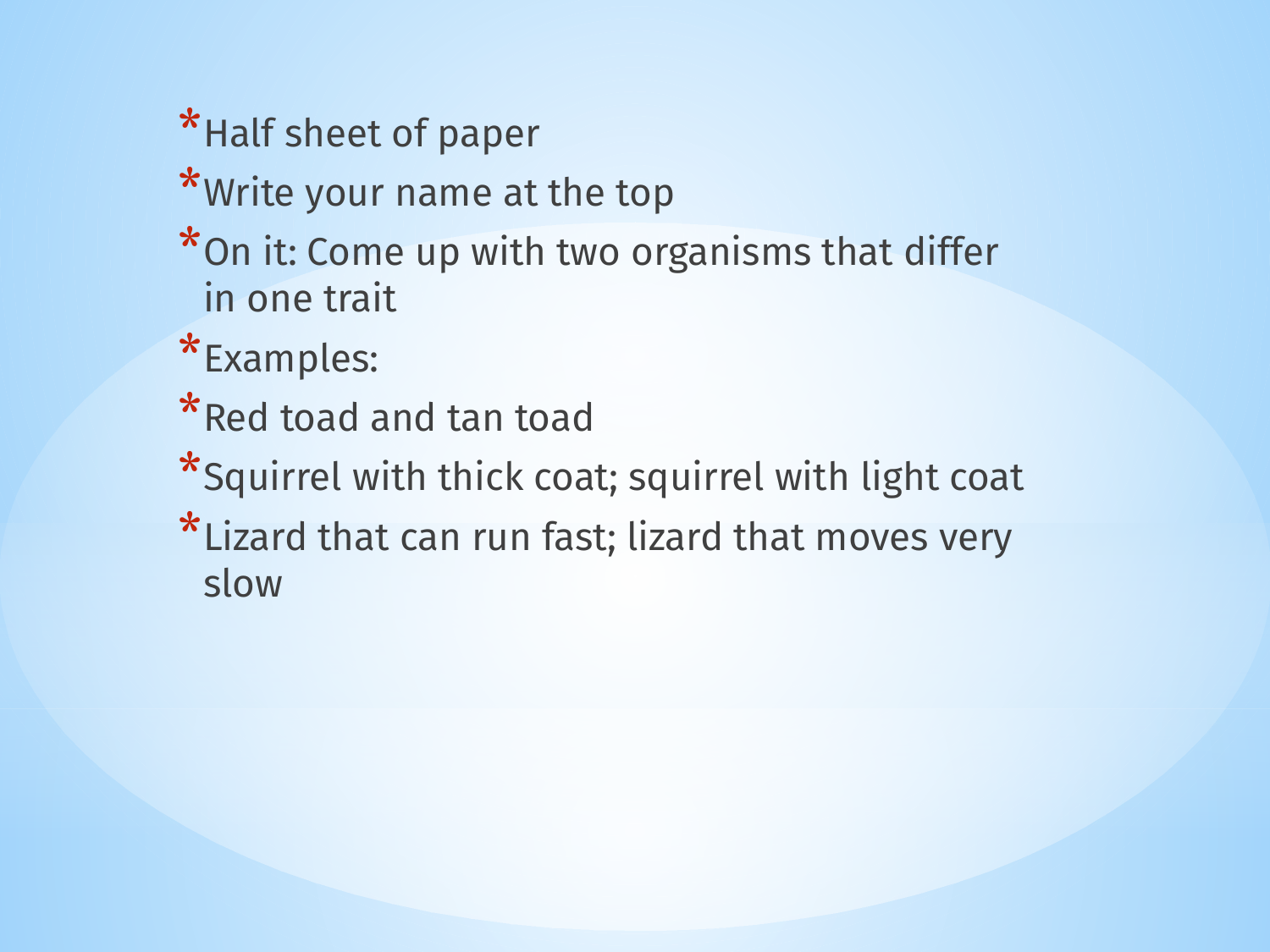

Half sheet of paper
Write your name at the top
On it: Come up with two organisms that differ in one trait
Examples:
Red toad and tan toad
Squirrel with thick coat; squirrel with light coat
Lizard that can run fast; lizard that moves very slow